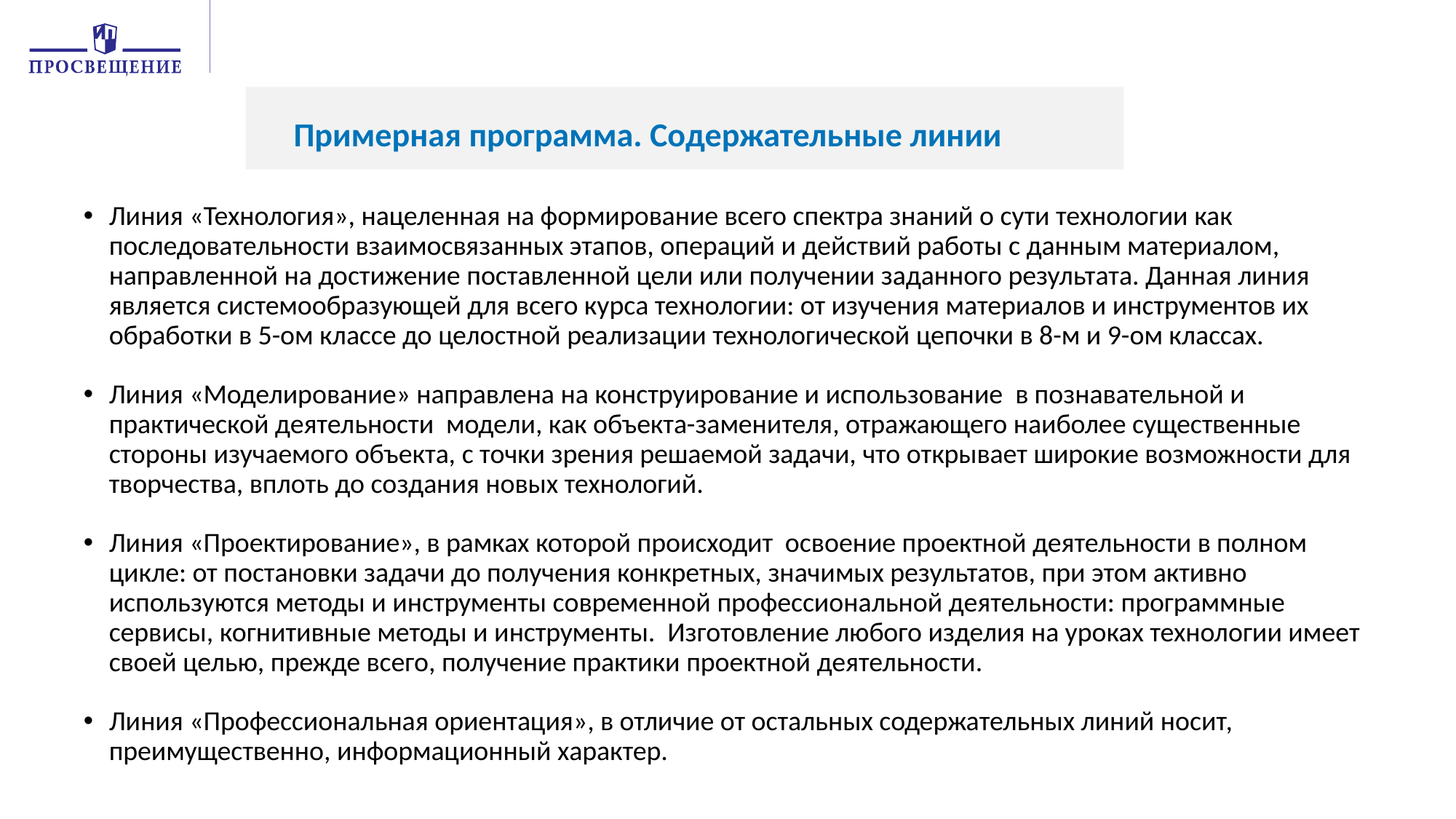

# Примерная программа. Содержательные линии
Линия «Технология», нацеленная на формирование всего спектра знаний о сути технологии как последовательности взаимосвязанных этапов, операций и действий работы с данным материалом, направленной на достижение поставленной цели или получении заданного результата. Данная линия является системообразующей для всего курса технологии: от изучения материалов и инструментов их обработки в 5-ом классе до целостной реализации технологической цепочки в 8-м и 9-ом классах.

Линия «Моделирование» направлена на конструирование и использование  в познавательной и практической деятельности  модели, как объекта-заменителя, отражающего наиболее существенные стороны изучаемого объекта, с точки зрения решаемой задачи, что открывает широкие возможности для творчества, вплоть до создания новых технологий.

Линия «Проектирование», в рамках которой происходит  освоение проектной деятельности в полном цикле: от постановки задачи до получения конкретных, значимых результатов, при этом активно используются методы и инструменты современной профессиональной деятельности: программные сервисы, когнитивные методы и инструменты.  Изготовление любого изделия на уроках технологии имеет своей целью, прежде всего, получение практики проектной деятельности.

Линия «Профессиональная ориентация», в отличие от остальных содержательных линий носит, преимущественно, информационный характер.